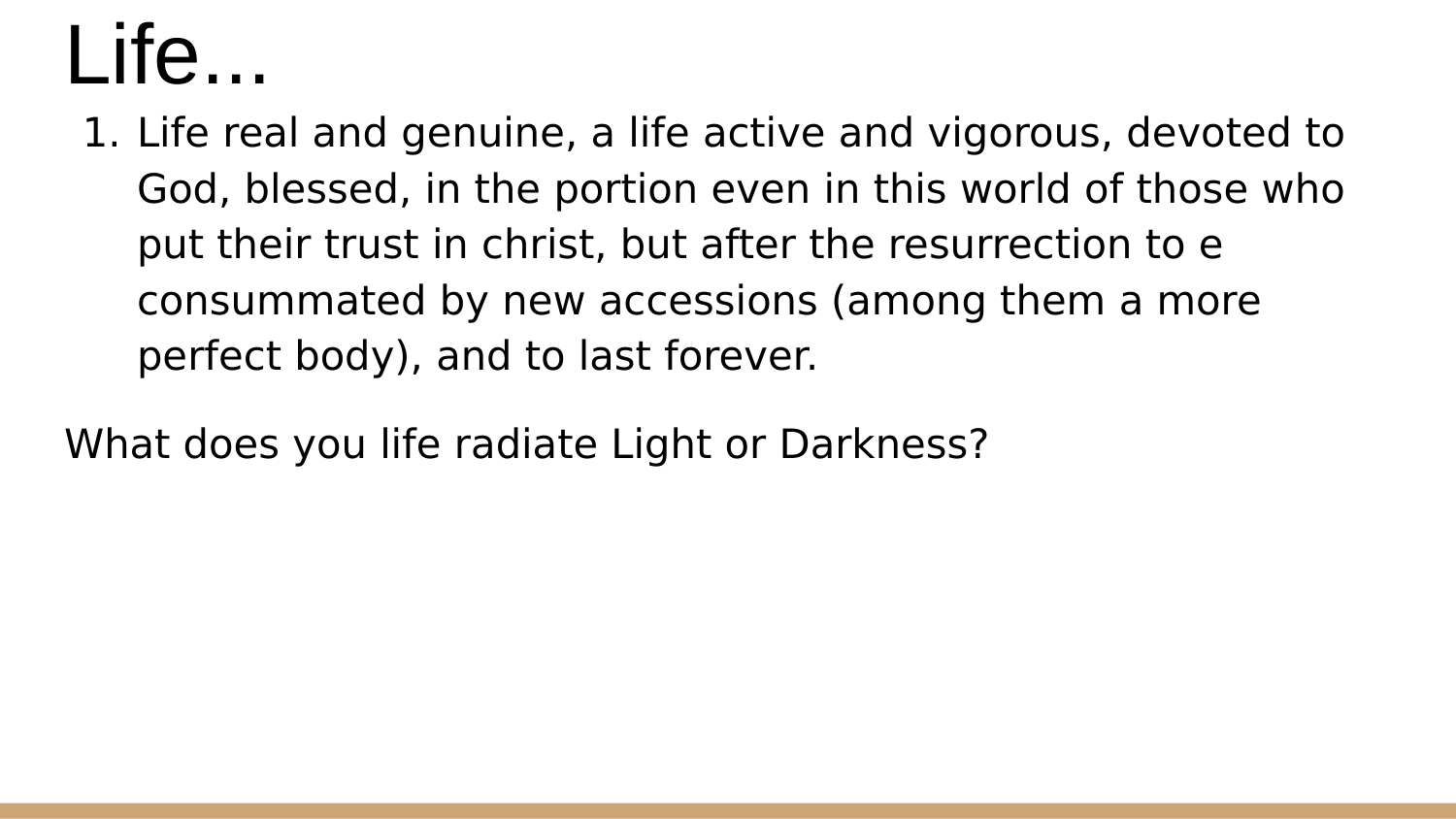

# Life...
Life real and genuine, a life active and vigorous, devoted to God, blessed, in the portion even in this world of those who put their trust in christ, but after the resurrection to e consummated by new accessions (among them a more perfect body), and to last forever.
What does you life radiate Light or Darkness?